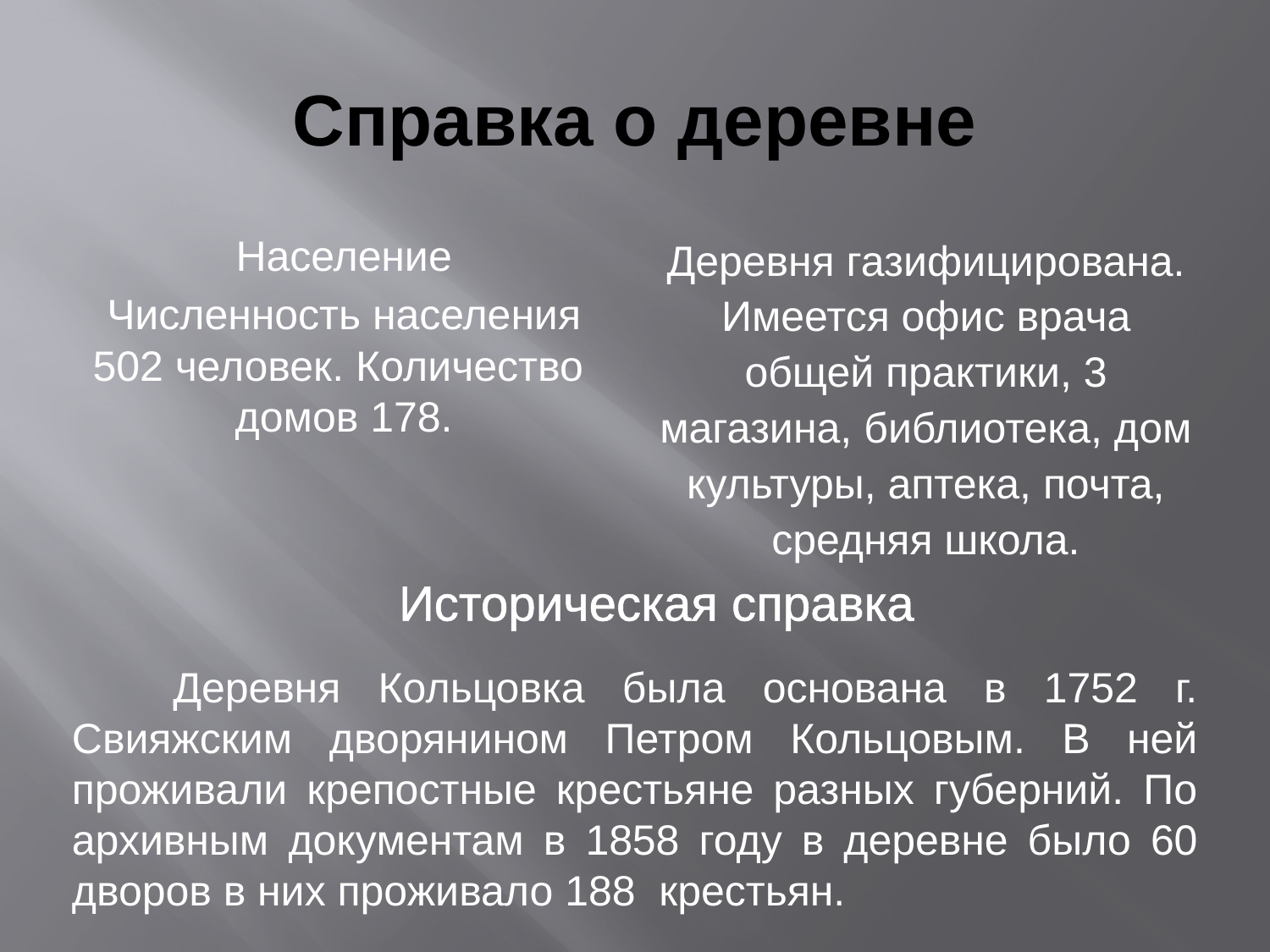

# Справка о деревне
Население
Численность населения 502 человек. Количество  домов 178.
Деревня газифицирована. Имеется офис врача общей практики, 3 магазина, библиотека, дом культуры, аптека, почта, средняя школа.
Историческая справка
 Деревня Кольцовка была основана в 1752 г. Свияжским дворянином Петром Кольцовым. В ней проживали крепостные крестьяне разных губерний. По архивным документам в 1858 году в деревне было 60 дворов в них проживало 188  крестьян.